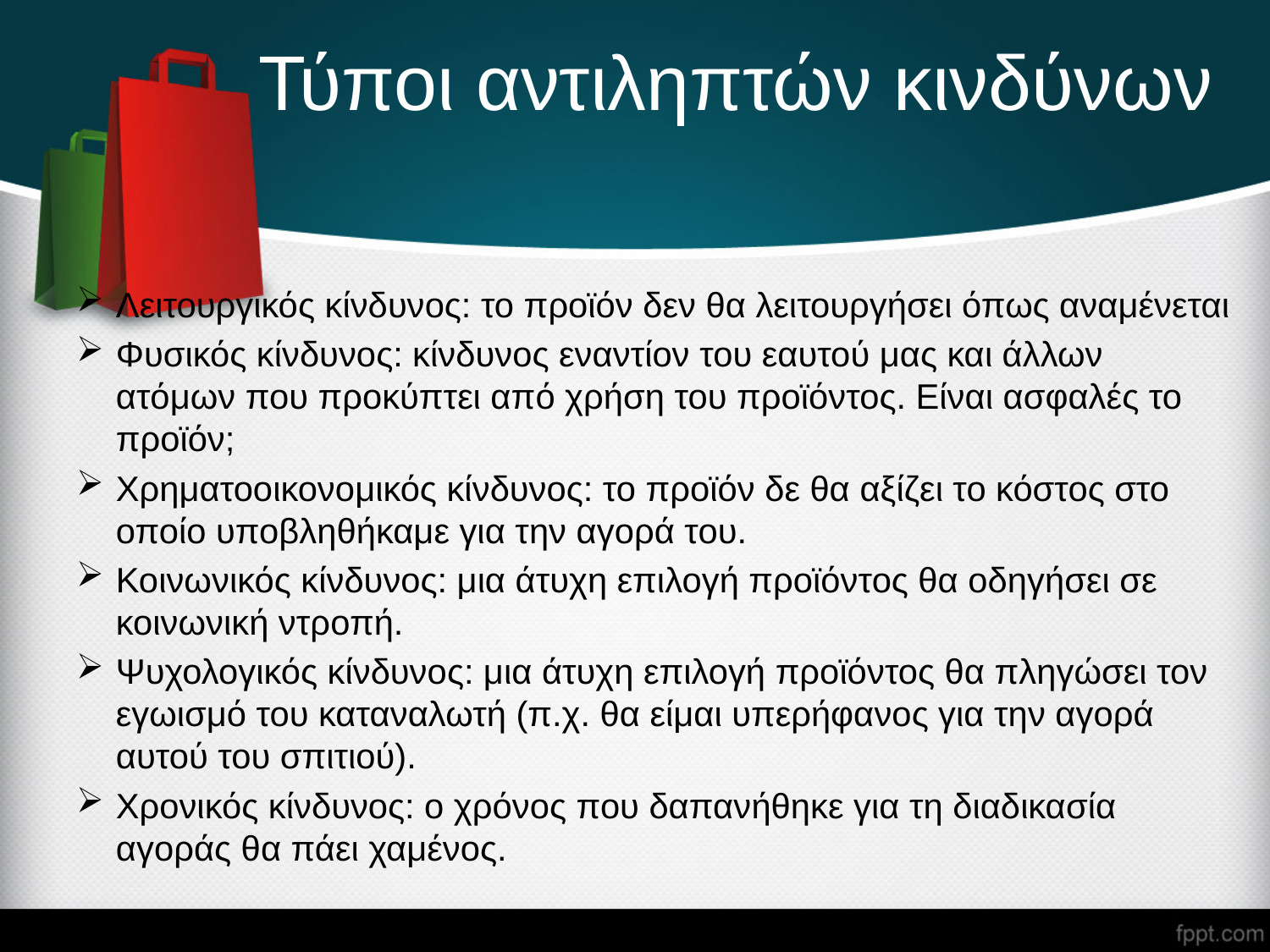

# Τύποι αντιληπτών κινδύνων
Λειτουργικός κίνδυνος: το προϊόν δεν θα λειτουργήσει όπως αναμένεται
Φυσικός κίνδυνος: κίνδυνος εναντίον του εαυτού μας και άλλων ατόμων που προκύπτει από χρήση του προϊόντος. Είναι ασφαλές το προϊόν;
Χρηματοοικονομικός κίνδυνος: το προϊόν δε θα αξίζει το κόστος στο οποίο υποβληθήκαμε για την αγορά του.
Κοινωνικός κίνδυνος: μια άτυχη επιλογή προϊόντος θα οδηγήσει σε κοινωνική ντροπή.
Ψυχολογικός κίνδυνος: μια άτυχη επιλογή προϊόντος θα πληγώσει τον εγωισμό του καταναλωτή (π.χ. θα είμαι υπερήφανος για την αγορά αυτού του σπιτιού).
Χρονικός κίνδυνος: ο χρόνος που δαπανήθηκε για τη διαδικασία αγοράς θα πάει χαμένος.